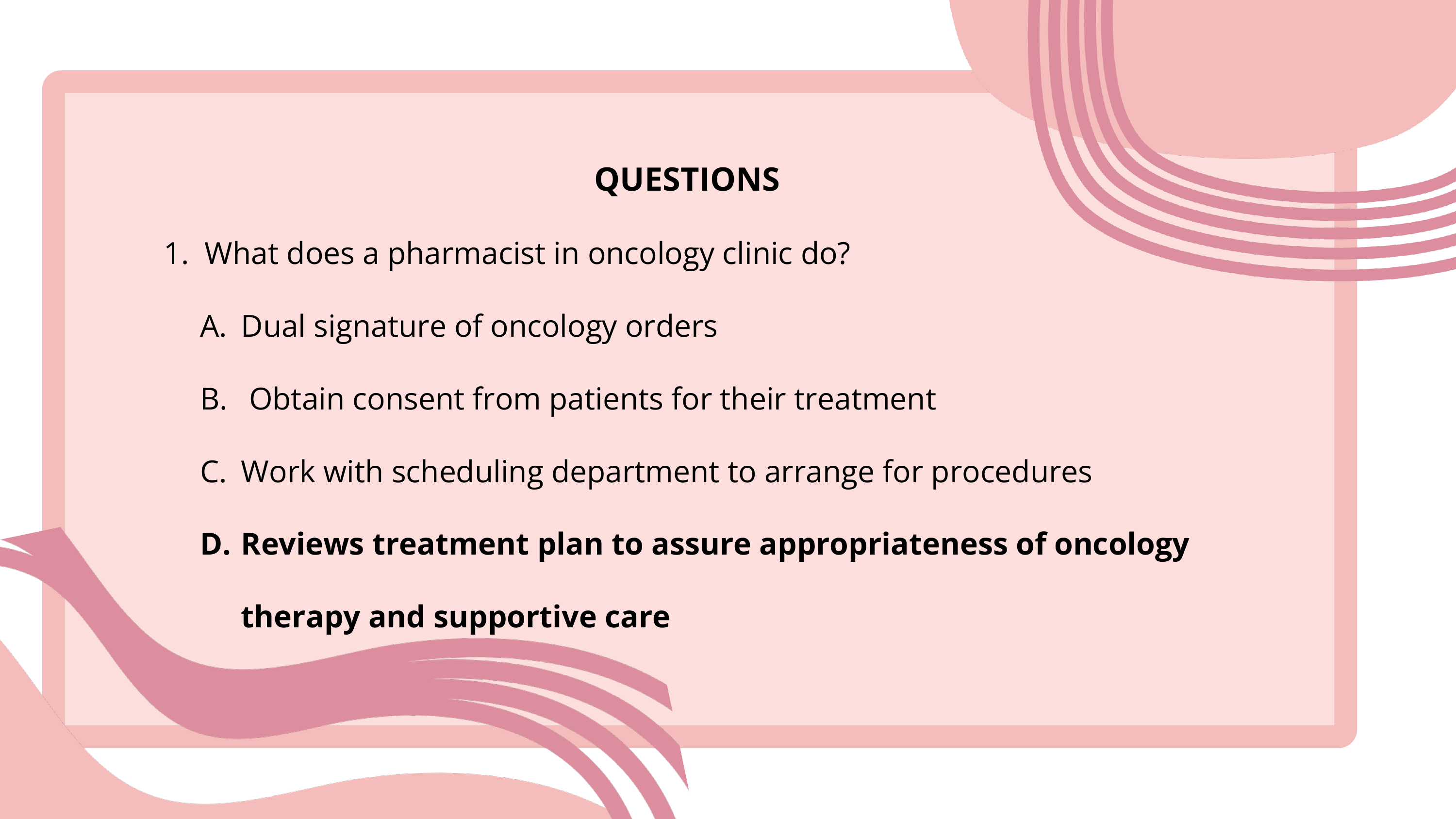

QUESTIONS
What does a pharmacist in oncology clinic do?
Dual signature of oncology orders
 Obtain consent from patients for their treatment
Work with scheduling department to arrange for procedures
Reviews treatment plan to assure appropriateness of oncology therapy and supportive care